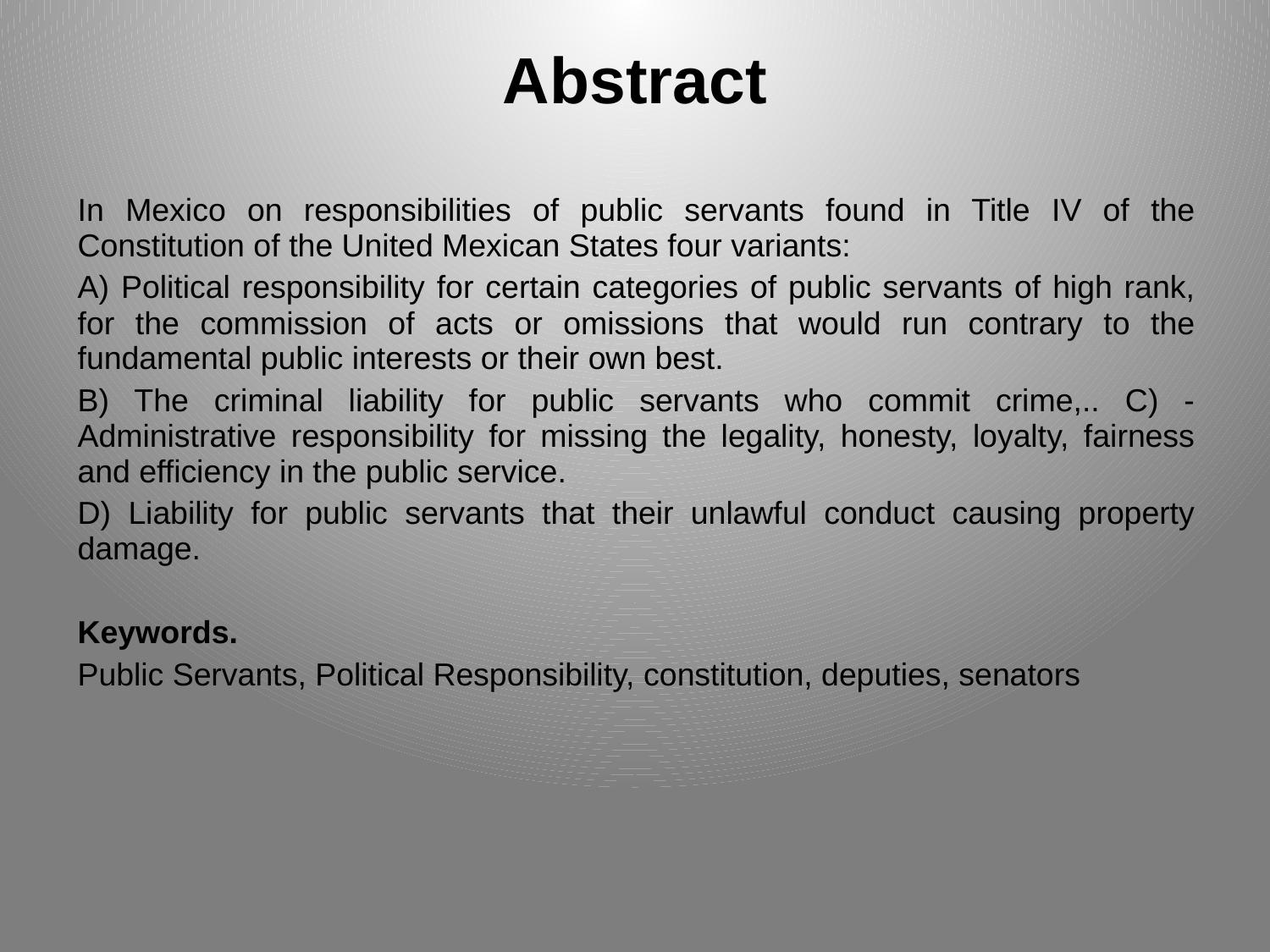

# Abstract
In Mexico on responsibilities of public servants found in Title IV of the Constitution of the United Mexican States four variants:
A) Political responsibility for certain categories of public servants of high rank, for the commission of acts or omissions that would run contrary to the fundamental public interests or their own best.
B) The criminal liability for public servants who commit crime,.. C) - Administrative responsibility for missing the legality, honesty, loyalty, fairness and efficiency in the public service.
D) Liability for public servants that their unlawful conduct causing property damage.

Keywords.
Public Servants, Political Responsibility, constitution, deputies, senators